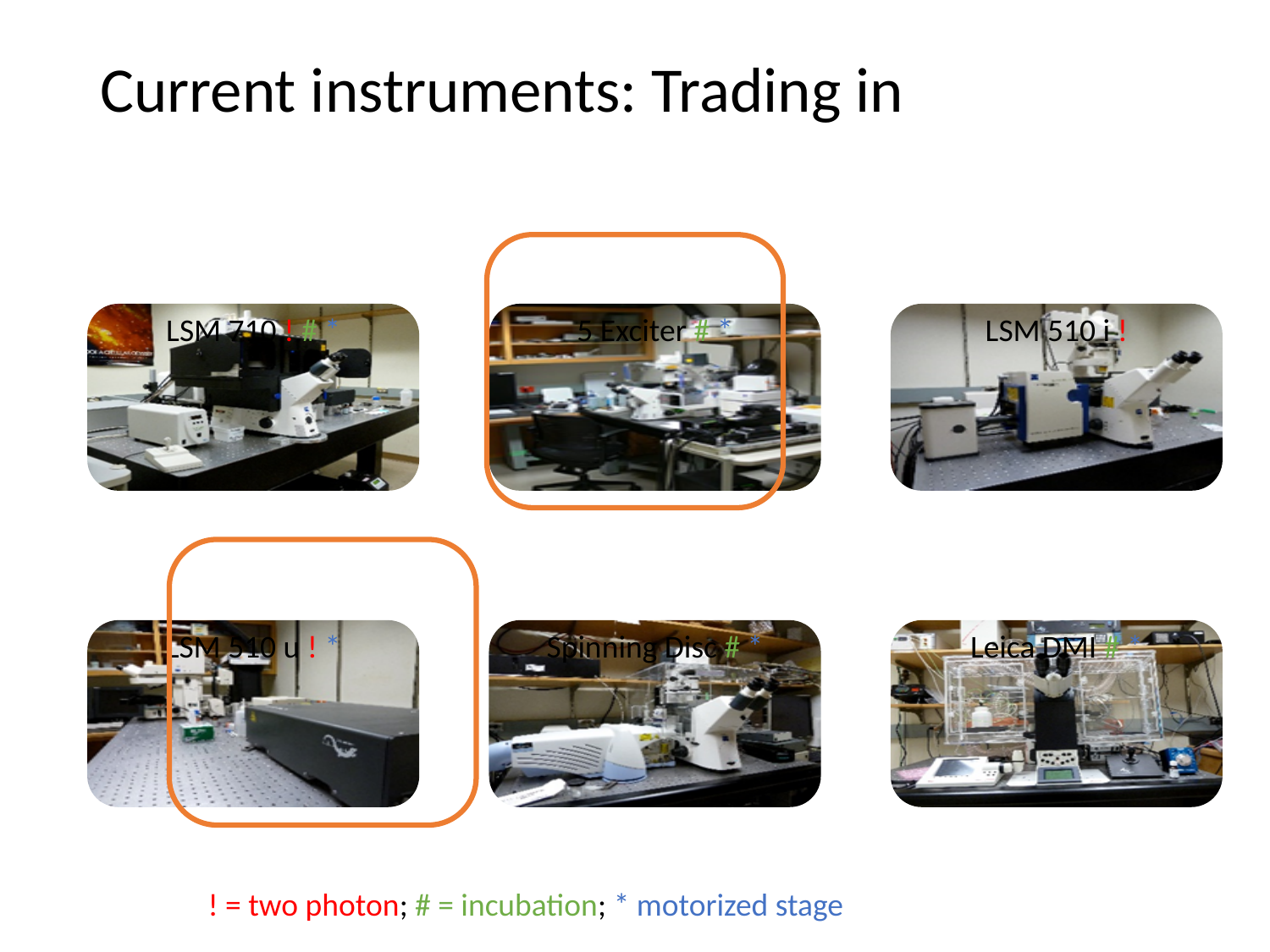

# Current instruments: Trading in

LSM 710 ! # *
5 Exciter # *
LSM 510 i !
LSM 510 u ! *
Spinning Disc # *
Leica DMI # *

! = two photon; # = incubation; * motorized stage